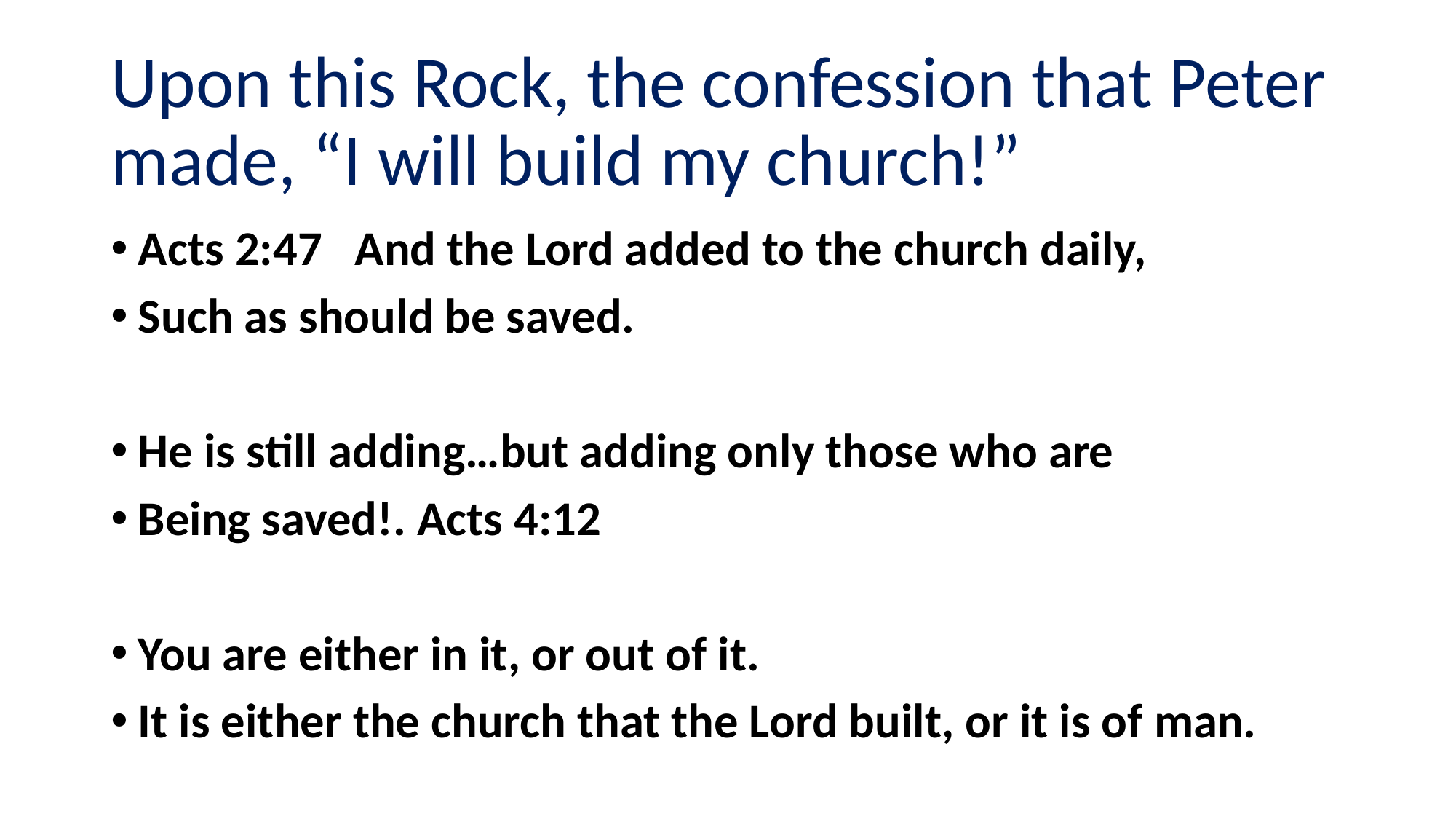

# Upon this Rock, the confession that Peter made, “I will build my church!”
Acts 2:47   And the Lord added to the church daily,
Such as should be saved.

He is still adding…but adding only those who are
Being saved!. Acts 4:12

You are either in it, or out of it.
It is either the church that the Lord built, or it is of man.